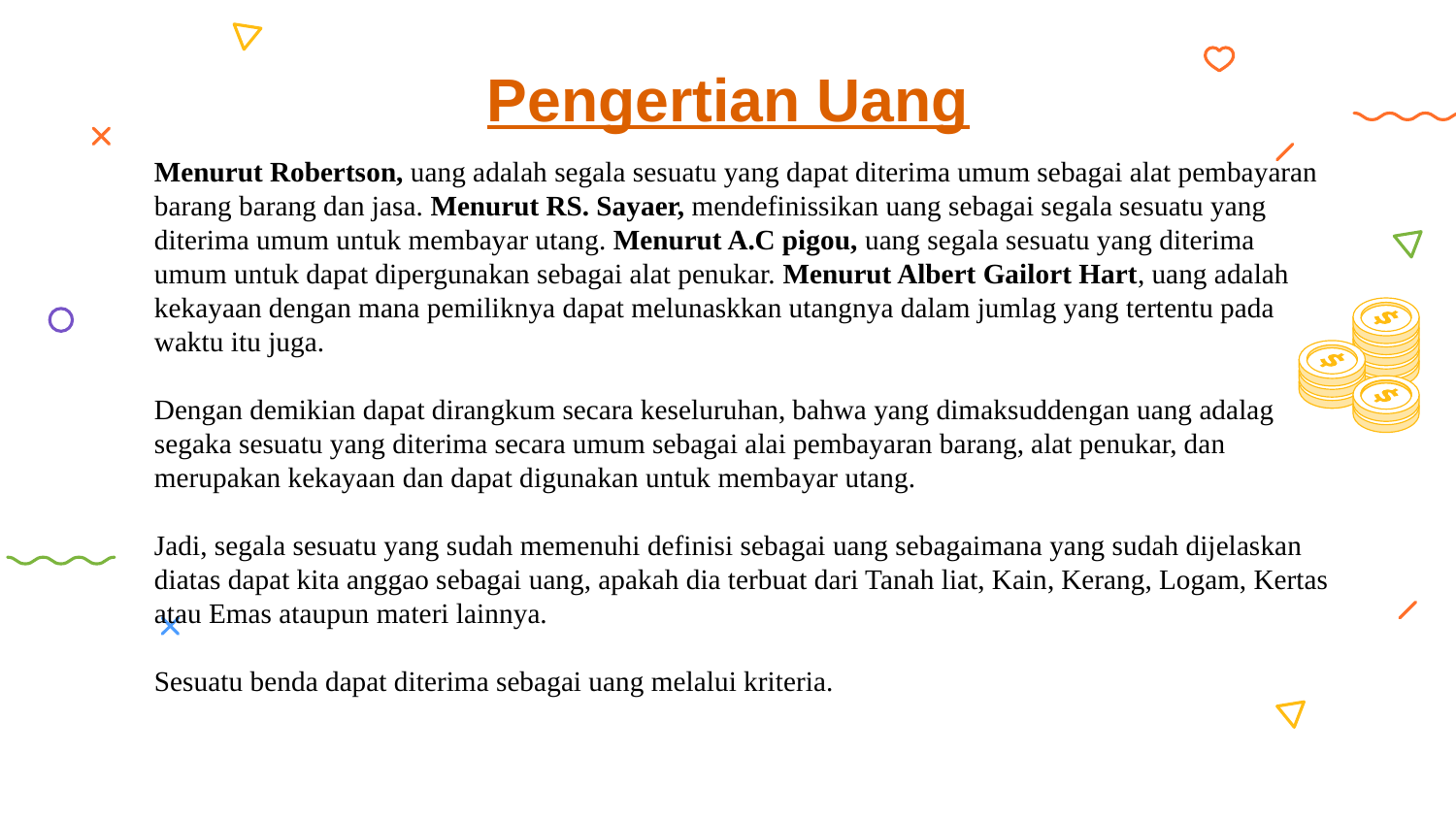

# Pengertian Uang
Menurut Robertson, uang adalah segala sesuatu yang dapat diterima umum sebagai alat pembayaran barang barang dan jasa. Menurut RS. Sayaer, mendefinissikan uang sebagai segala sesuatu yang diterima umum untuk membayar utang. Menurut A.C pigou, uang segala sesuatu yang diterima umum untuk dapat dipergunakan sebagai alat penukar. Menurut Albert Gailort Hart, uang adalah kekayaan dengan mana pemiliknya dapat melunaskkan utangnya dalam jumlag yang tertentu pada waktu itu juga.

Dengan demikian dapat dirangkum secara keseluruhan, bahwa yang dimaksuddengan uang adalag segaka sesuatu yang diterima secara umum sebagai alai pembayaran barang, alat penukar, dan merupakan kekayaan dan dapat digunakan untuk membayar utang.

Jadi, segala sesuatu yang sudah memenuhi definisi sebagai uang sebagaimana yang sudah dijelaskan diatas dapat kita anggao sebagai uang, apakah dia terbuat dari Tanah liat, Kain, Kerang, Logam, Kertas atau Emas ataupun materi lainnya.

Sesuatu benda dapat diterima sebagai uang melalui kriteria.